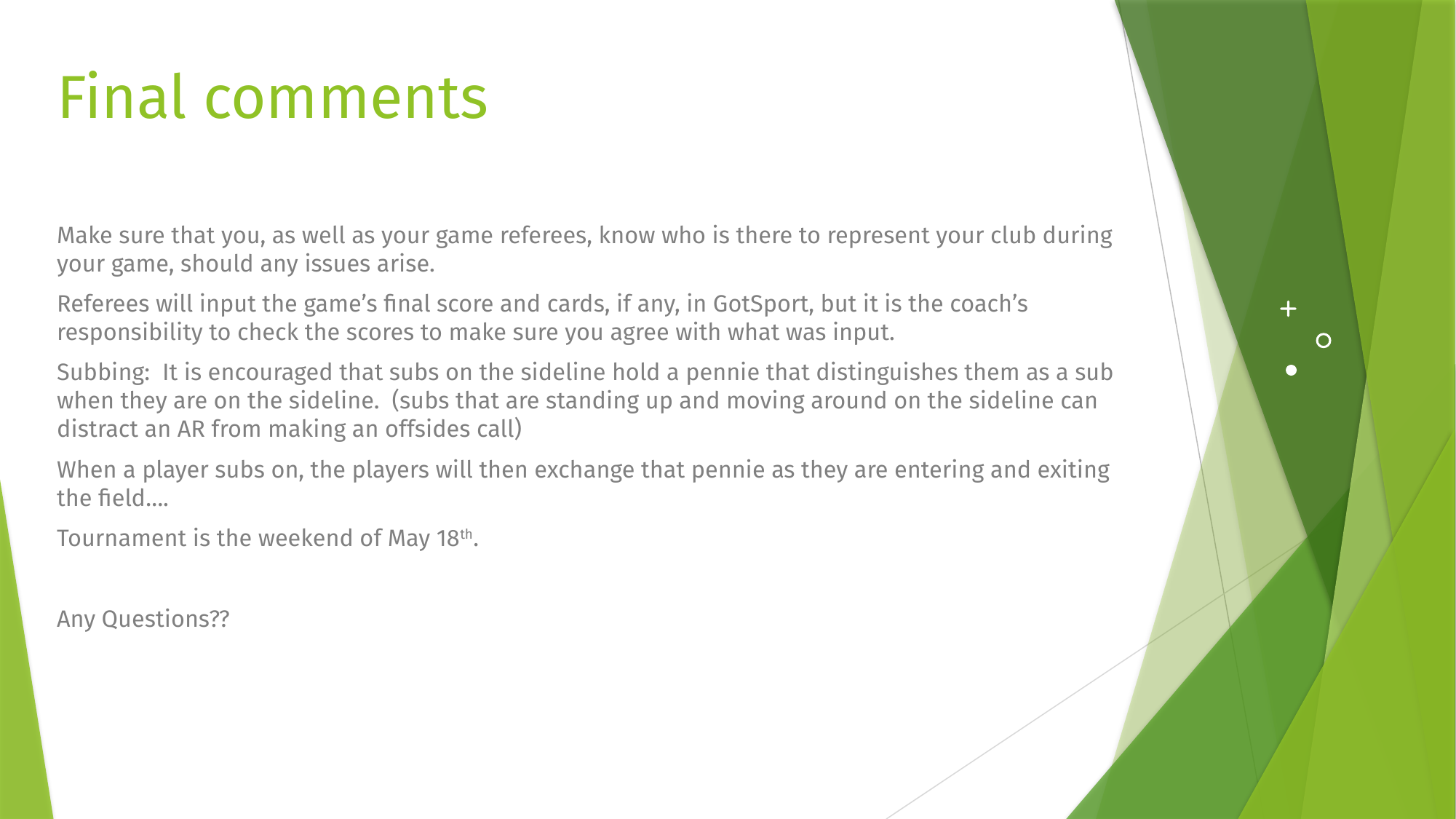

# Final comments

Make sure that you, as well as your game referees, know who is there to represent your club during your game, should any issues arise.
Referees will input the game’s final score and cards, if any, in GotSport, but it is the coach’s responsibility to check the scores to make sure you agree with what was input.
Subbing:  It is encouraged that subs on the sideline hold a pennie that distinguishes them as a sub when they are on the sideline.  (subs that are standing up and moving around on the sideline can distract an AR from making an offsides call)
When a player subs on, the players will then exchange that pennie as they are entering and exiting the field….
Tournament is the weekend of May 18th.

Any Questions??